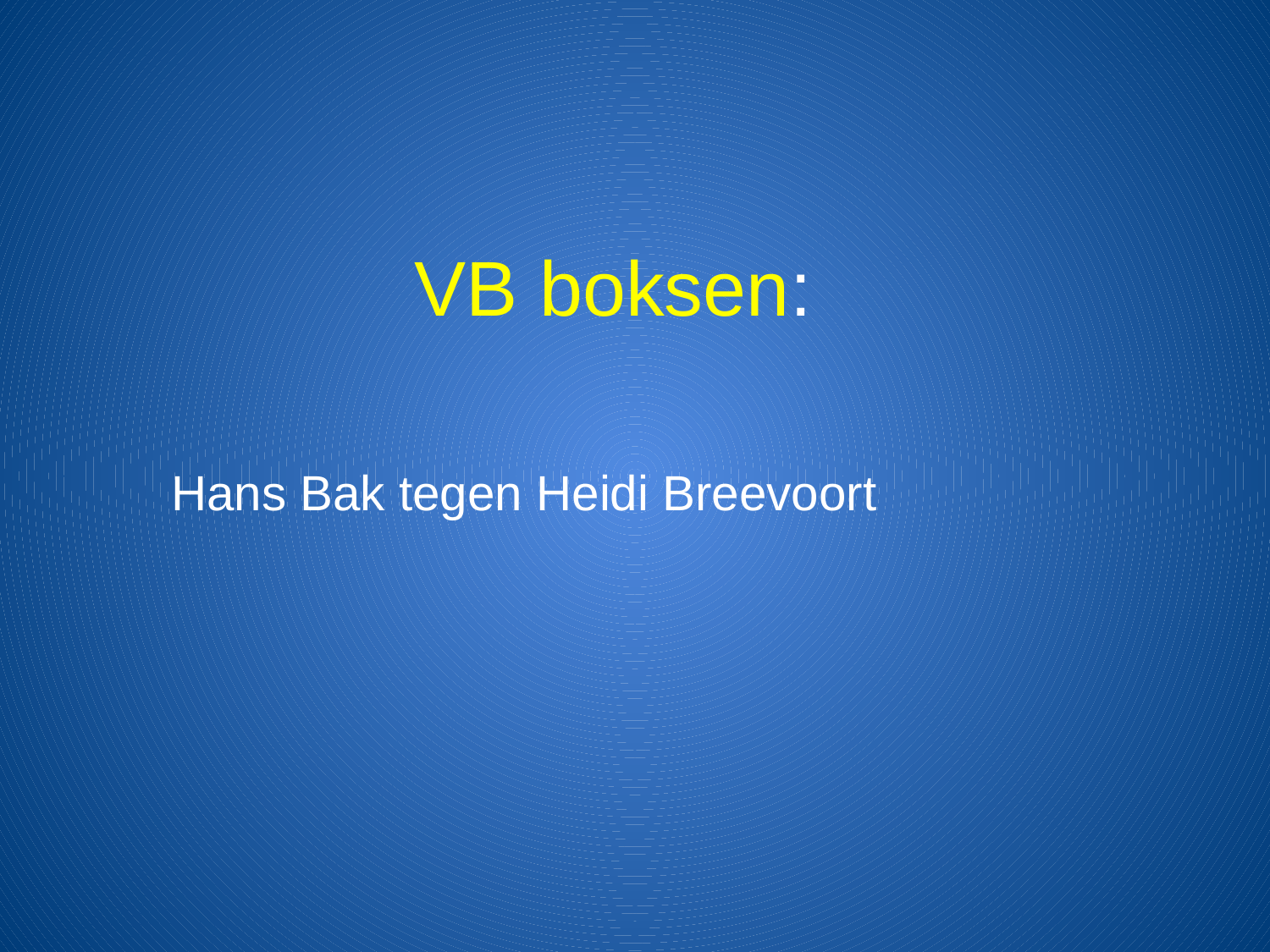

VB boksen:
Hans Bak tegen Heidi Breevoort